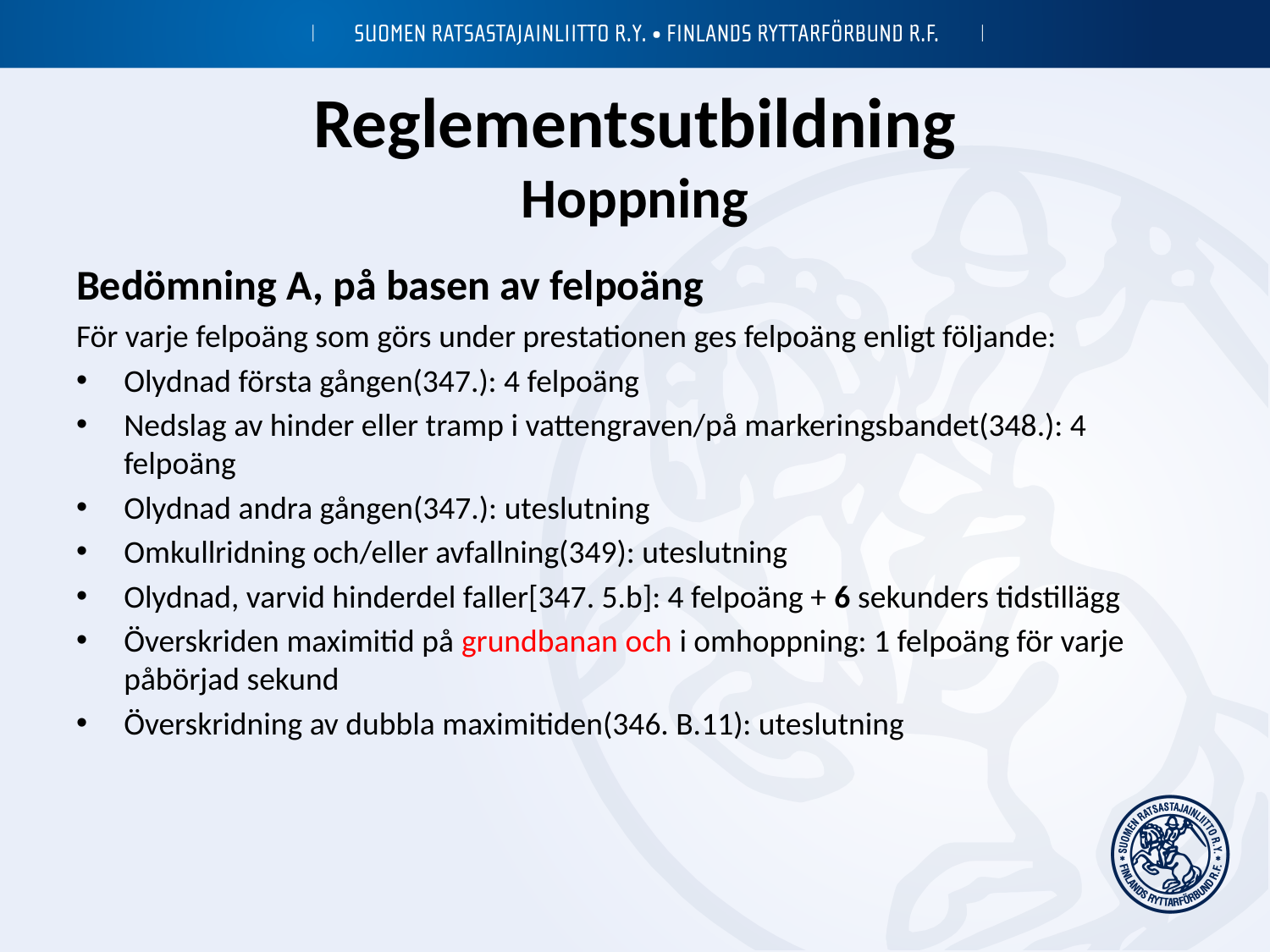

# Reglementsutbildning Hoppning
Bedömning A, på basen av felpoäng
För varje felpoäng som görs under prestationen ges felpoäng enligt följande:
Olydnad första gången(347.): 4 felpoäng
Nedslag av hinder eller tramp i vattengraven/på markeringsbandet(348.): 4 felpoäng
Olydnad andra gången(347.): uteslutning
Omkullridning och/eller avfallning(349): uteslutning
Olydnad, varvid hinderdel faller[347. 5.b]: 4 felpoäng + 6 sekunders tidstillägg
Överskriden maximitid på grundbanan och i omhoppning: 1 felpoäng för varje påbörjad sekund
Överskridning av dubbla maximitiden(346. B.11): uteslutning